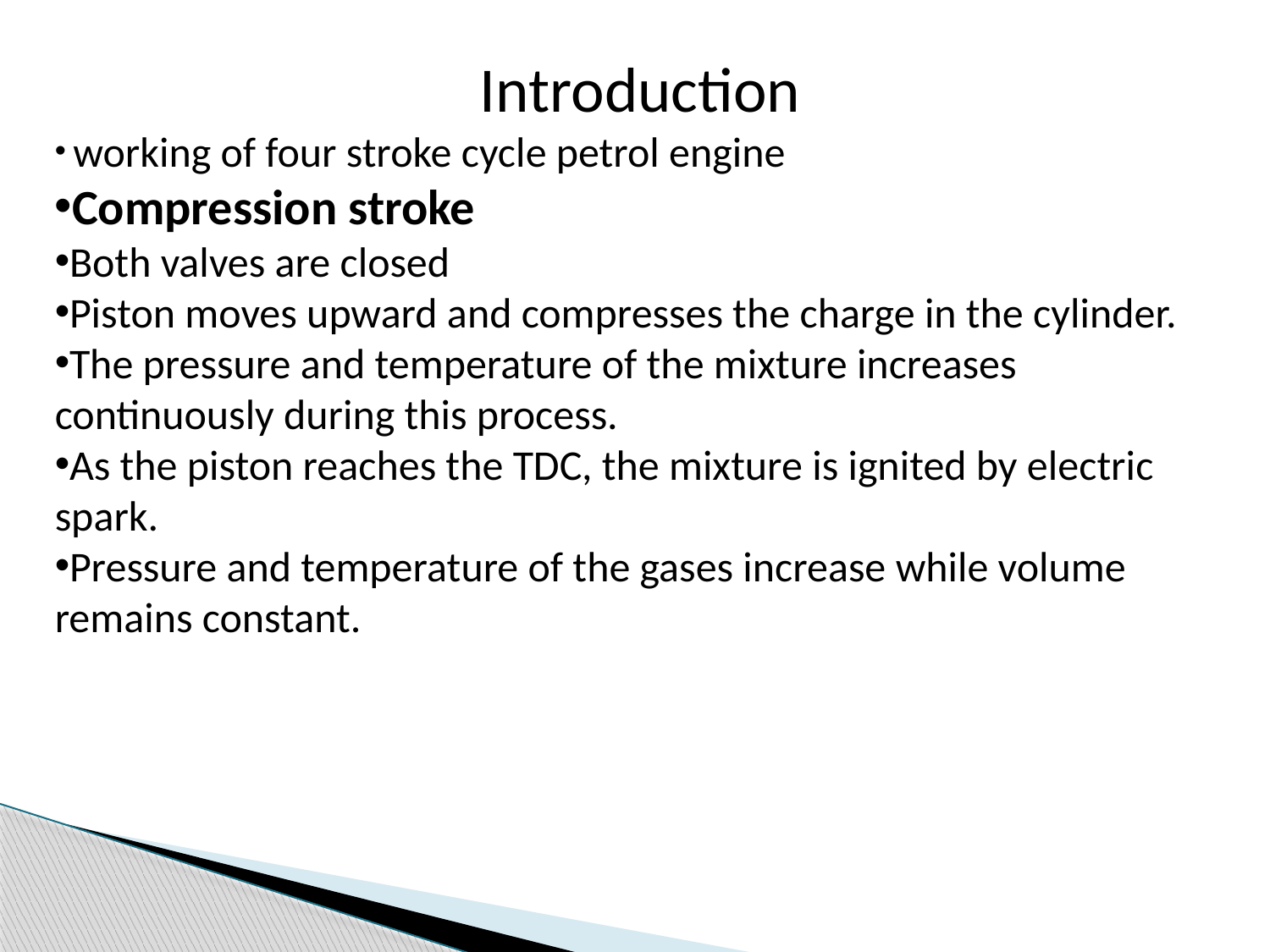

Introduction
 working of four stroke cycle petrol engine
Compression stroke
Both valves are closed
Piston moves upward and compresses the charge in the cylinder.
The pressure and temperature of the mixture increases continuously during this process.
As the piston reaches the TDC, the mixture is ignited by electric spark.
Pressure and temperature of the gases increase while volume remains constant.